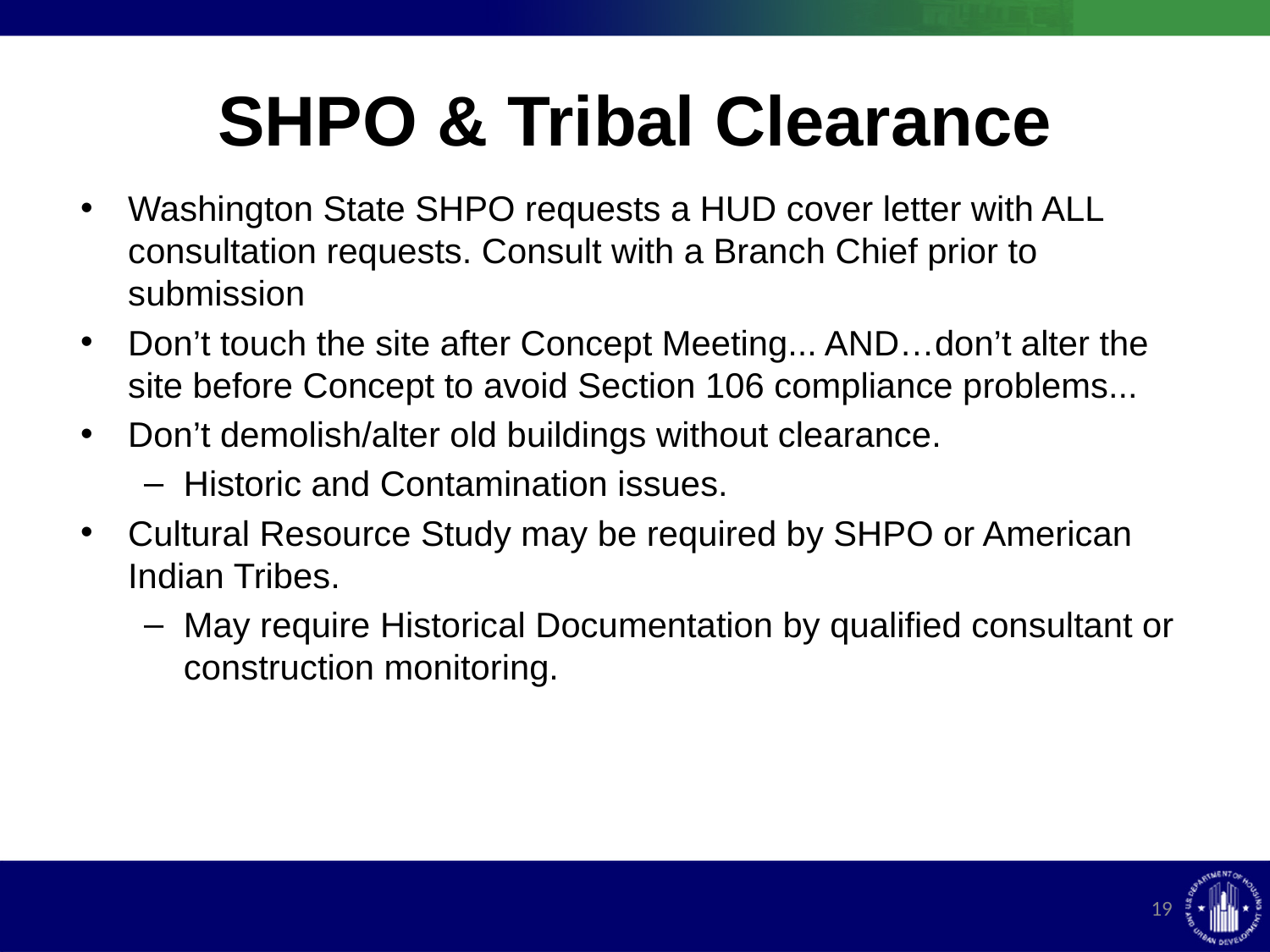

# SHPO & Tribal Clearance
Washington State SHPO requests a HUD cover letter with ALL consultation requests. Consult with a Branch Chief prior to submission
Don’t touch the site after Concept Meeting... AND…don’t alter the site before Concept to avoid Section 106 compliance problems...
Don’t demolish/alter old buildings without clearance.
Historic and Contamination issues.
Cultural Resource Study may be required by SHPO or American Indian Tribes.
May require Historical Documentation by qualified consultant or construction monitoring.
19